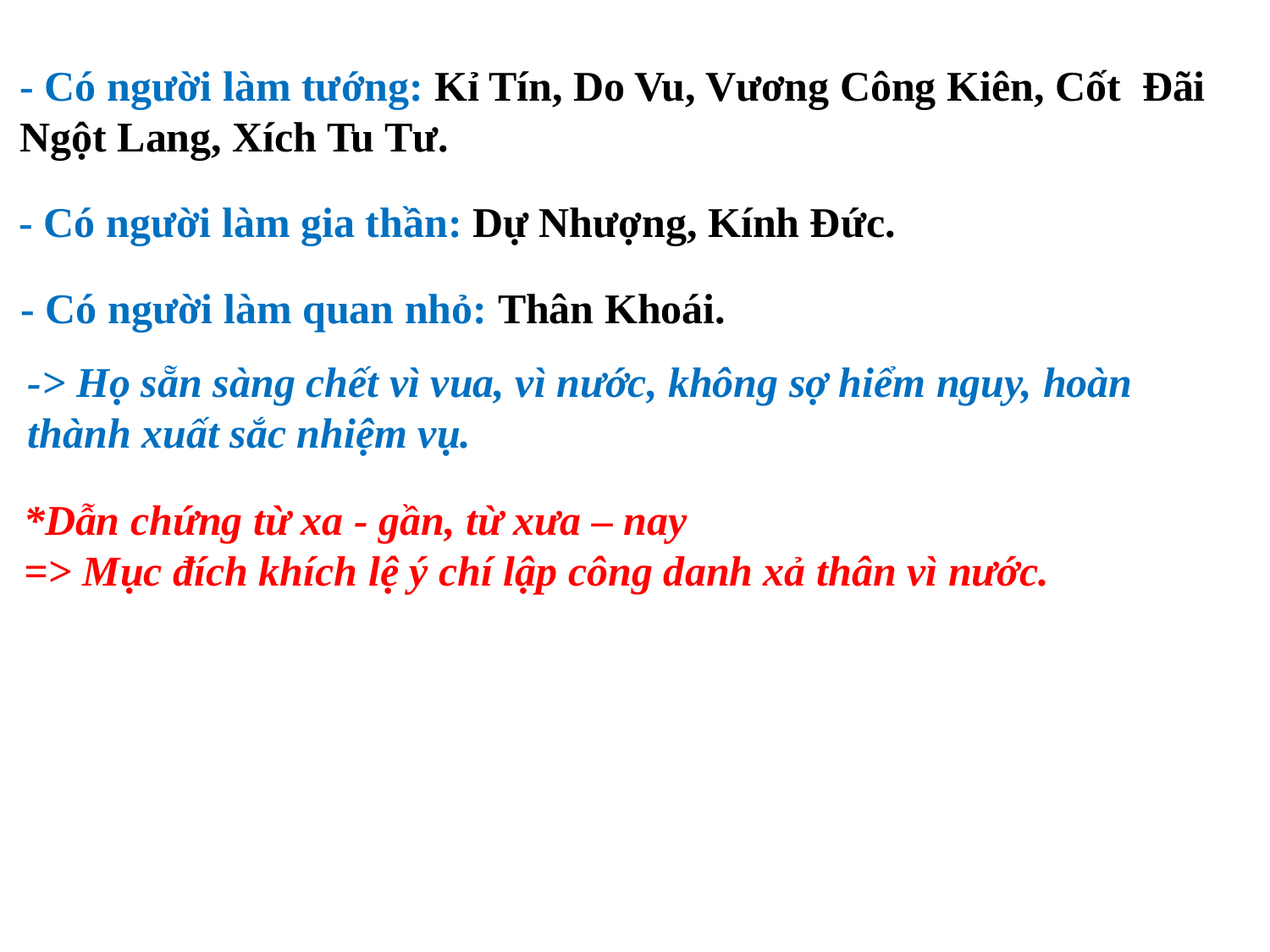

- Có người làm tướng: Kỉ Tín, Do Vu, Vương Công Kiên, Cốt  Đãi Ngột Lang, Xích Tu Tư.

 - Có người làm gia thần: Dự Nhượng, Kính Đức.
- Có người làm quan nhỏ: Thân Khoái.
-> Họ sẵn sàng chết vì vua, vì nước, không sợ hiểm nguy, hoàn thành xuất sắc nhiệm vụ.
*Dẫn chứng từ xa - gần, từ xưa – nay
=> Mục đích khích lệ ý chí lập công danh xả thân vì nước.
21